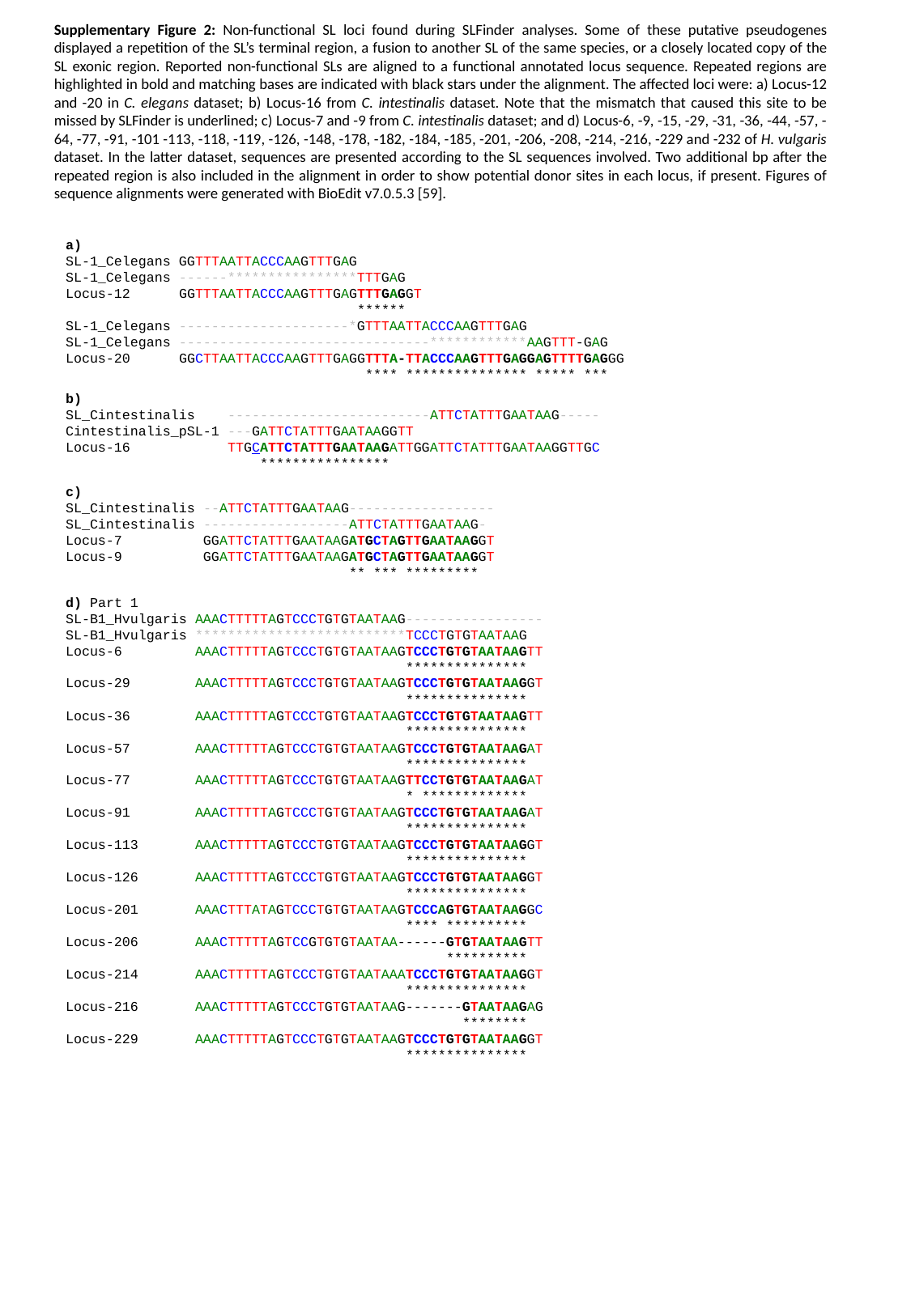

Supplementary Figure 2: Non-functional SL loci found during SLFinder analyses. Some of these putative pseudogenes displayed a repetition of the SL’s terminal region, a fusion to another SL of the same species, or a closely located copy of the SL exonic region. Reported non-functional SLs are aligned to a functional annotated locus sequence. Repeated regions are highlighted in bold and matching bases are indicated with black stars under the alignment. The affected loci were: a) Locus-12 and -20 in C. elegans dataset; b) Locus-16 from C. intestinalis dataset. Note that the mismatch that caused this site to be missed by SLFinder is underlined; c) Locus-7 and -9 from C. intestinalis dataset; and d) Locus-6, -9, -15, -29, -31, -36, -44, -57, -64, -77, -91, -101 -113, -118, -119, -126, -148, -178, -182, -184, -185, -201, -206, -208, -214, -216, -229 and -232 of H. vulgaris dataset. In the latter dataset, sequences are presented according to the SL sequences involved. Two additional bp after the repeated region is also included in the alignment in order to show potential donor sites in each locus, if present. Figures of sequence alignments were generated with BioEdit v7.0.5.3 [59].

a)
SL-1_Celegans GGTTTAATTACCCAAGTTTGAG
SL-1_Celegans ------****************TTTGAG
Locus-12      GGTTTAATTACCCAAGTTTGAGTTTGAGGT
                                    ******
SL-1_Celegans ---------------------*GTTTAATTACCCAAGTTTGAG
SL-1_Celegans -------------------------------************AAGTTT-GAG
Locus-20      GGCTTAATTACCCAAGTTTGAGGTTTA-TTACCCAAGTTTGAGGAGTTTTGAGGG
                                     **** *************** ***** ***
b)
SL_Cintestinalis    -------------------------ATTCTATTTGAATAAG-----
Cintestinalis_pSL-1 ---GATTCTATTTGAATAAGGTT
Locus-16            TTGCATTCTATTTGAATAAGATTGGATTCTATTTGAATAAGGTTGC
                        ****************

c)
SL_Cintestinalis --ATTCTATTTGAATAAG------------------
SL_Cintestinalis ------------------ATTCTATTTGAATAAG-
Locus-7          GGATTCTATTTGAATAAGATGCTAGTTGAATAAGGT
Locus-9          GGATTCTATTTGAATAAGATGCTAGTTGAATAAGGT
                                   ** *** *********

d) Part 1
SL-B1_Hvulgaris AAACTTTTTAGTCCCTGTGTAATAAG-----------------
SL-B1_Hvulgaris **************************TCCCTGTGTAATAAG
Locus-6         AAACTTTTTAGTCCCTGTGTAATAAGTCCCTGTGTAATAAGTT
                                          ***************
Locus-29        AAACTTTTTAGTCCCTGTGTAATAAGTCCCTGTGTAATAAGGT
                                          ***************
Locus-36        AAACTTTTTAGTCCCTGTGTAATAAGTCCCTGTGTAATAAGTT
                                          ***************
Locus-57        AAACTTTTTAGTCCCTGTGTAATAAGTCCCTGTGTAATAAGAT
                                          ***************
Locus-77        AAACTTTTTAGTCCCTGTGTAATAAGTTCCTGTGTAATAAGAT
                                          * *************
Locus-91        AAACTTTTTAGTCCCTGTGTAATAAGTCCCTGTGTAATAAGAT
                                          ***************
Locus-113       AAACTTTTTAGTCCCTGTGTAATAAGTCCCTGTGTAATAAGGT
                                          ***************
Locus-126       AAACTTTTTAGTCCCTGTGTAATAAGTCCCTGTGTAATAAGGT
                                          ***************
Locus-201       AAACTTTATAGTCCCTGTGTAATAAGTCCCAGTGTAATAAGGC
                                          **** **********
Locus-206       AAACTTTTTAGTCCGTGTGTAATAA------GTGTAATAAGTT
                                               **********
Locus-214       AAACTTTTTAGTCCCTGTGTAATAAATCCCTGTGTAATAAGGT
                                          ***************
Locus-216       AAACTTTTTAGTCCCTGTGTAATAAG-------GTAATAAGAG
                                                 ********
Locus-229       AAACTTTTTAGTCCCTGTGTAATAAGTCCCTGTGTAATAAGGT
                                          ***************